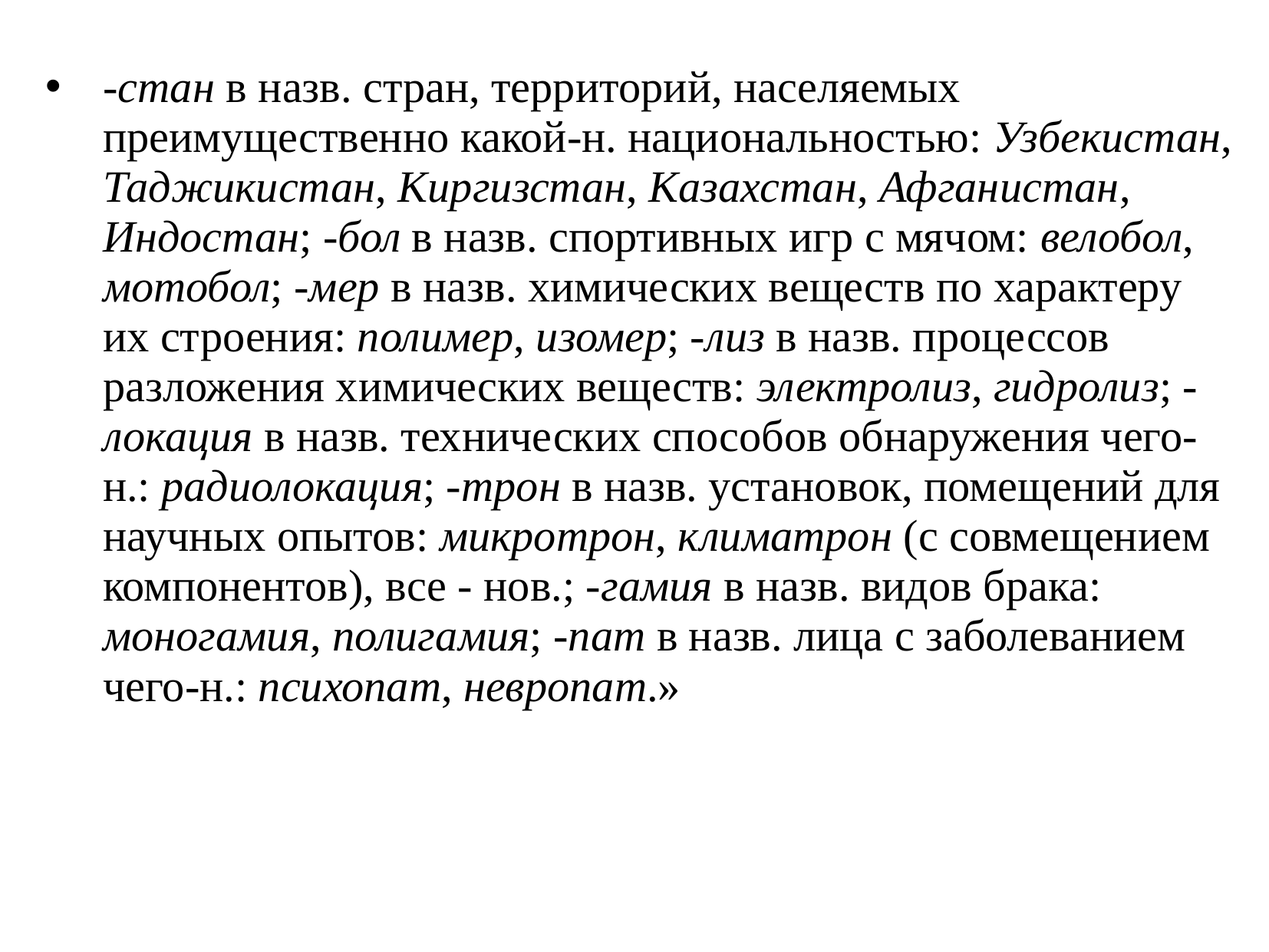

-стан в назв. стран, территорий, населяемых преимущественно какой-н. национальностью: Узбекистан, Таджикистан, Киргизстан, Казахстан, Афганистан, Индостан; -бол в назв. спортивных игр с мячом: велобол, мотобол; -мер в назв. химических веществ по характеру их строения: полимер, изомер; -лиз в назв. процессов разложения химических веществ: электролиз, гидролиз; -локация в назв. технических способов обнаружения чего-н.: радиолокация; -трон в назв. установок, помещений для научных опытов: микротрон, климатрон (с совмещением компонентов), все - нов.; -гамия в назв. видов брака: моногамия, полигамия; -пат в назв. лица с заболеванием чего-н.: психопат, невропат.»